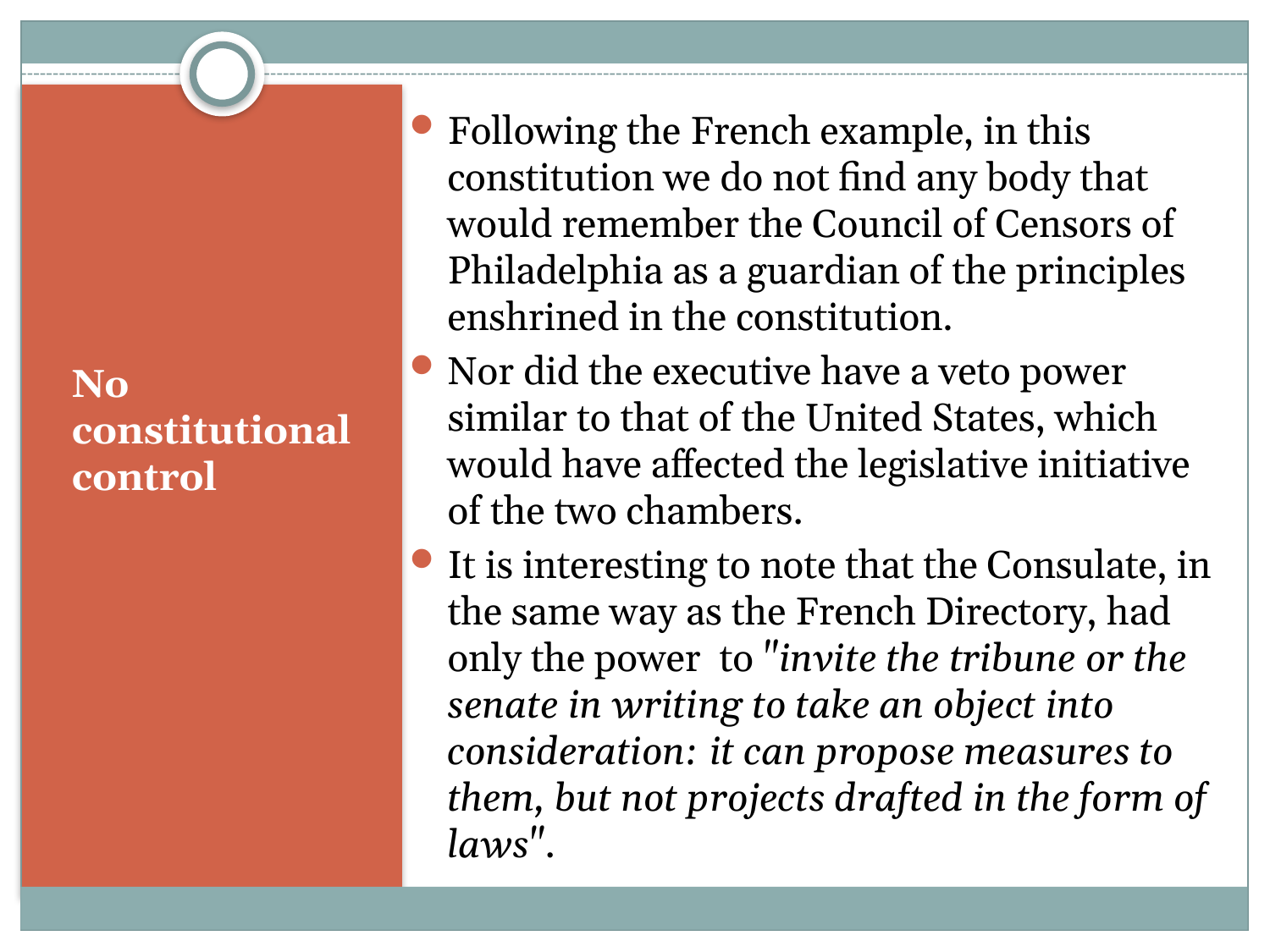

Following the French example, in this constitution we do not find any body that would remember the Council of Censors of Philadelphia as a guardian of the principles enshrined in the constitution.
Nor did the executive have a veto power similar to that of the United States, which would have affected the legislative initiative of the two chambers.
It is interesting to note that the Consulate, in the same way as the French Directory, had only the power  to "invite the tribune or the senate in writing to take an object into consideration: it can propose measures to them, but not projects drafted in the form of laws".
# No constitutional control